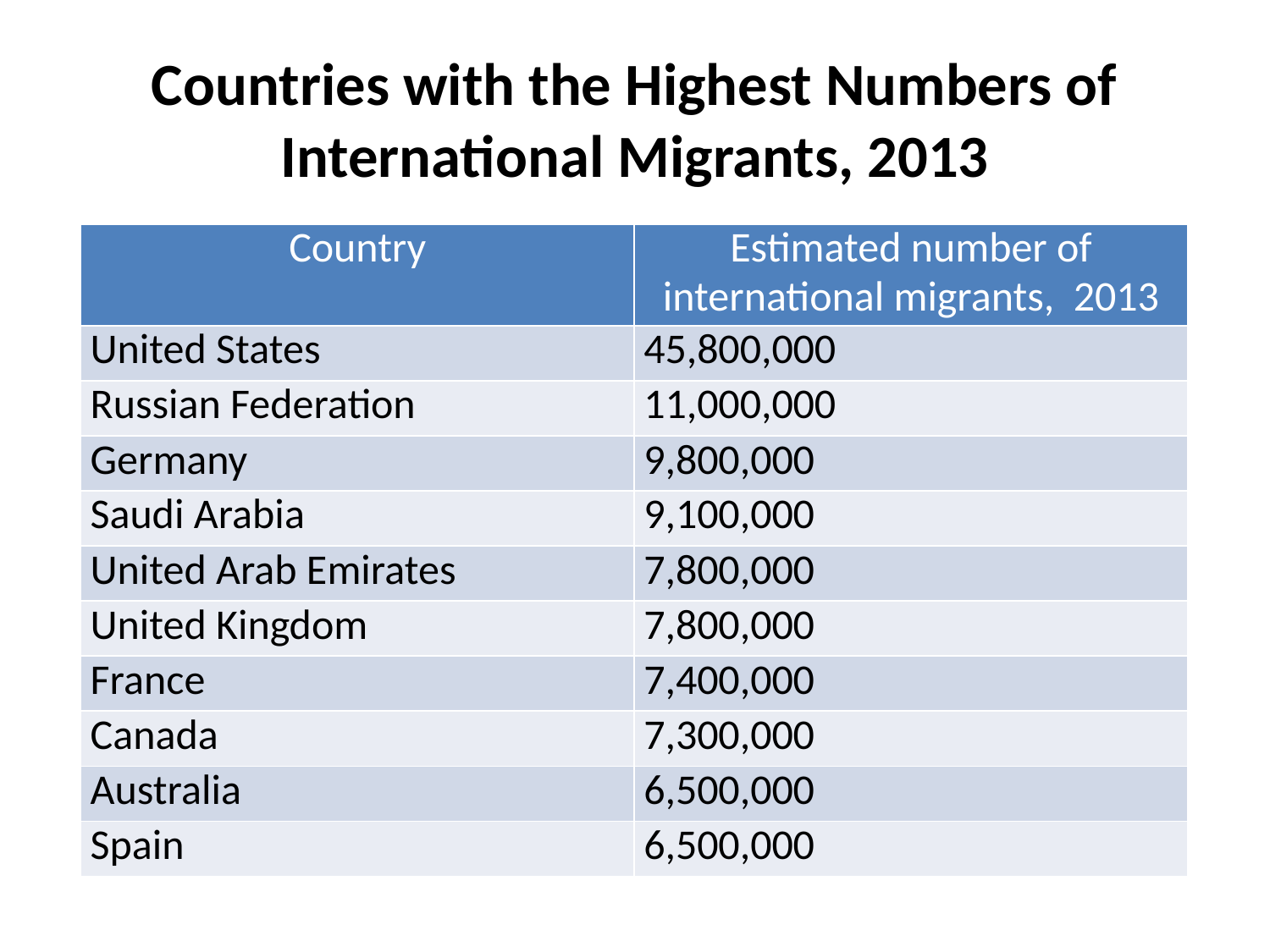

# Countries with the Highest Numbers of International Migrants, 2013
| Country | Estimated number of international migrants, 2013 |
| --- | --- |
| United States | 45,800,000 |
| Russian Federation | 11,000,000 |
| Germany | 9,800,000 |
| Saudi Arabia | 9,100,000 |
| United Arab Emirates | 7,800,000 |
| United Kingdom | 7,800,000 |
| France | 7,400,000 |
| Canada | 7,300,000 |
| Australia | 6,500,000 |
| Spain | 6,500,000 |